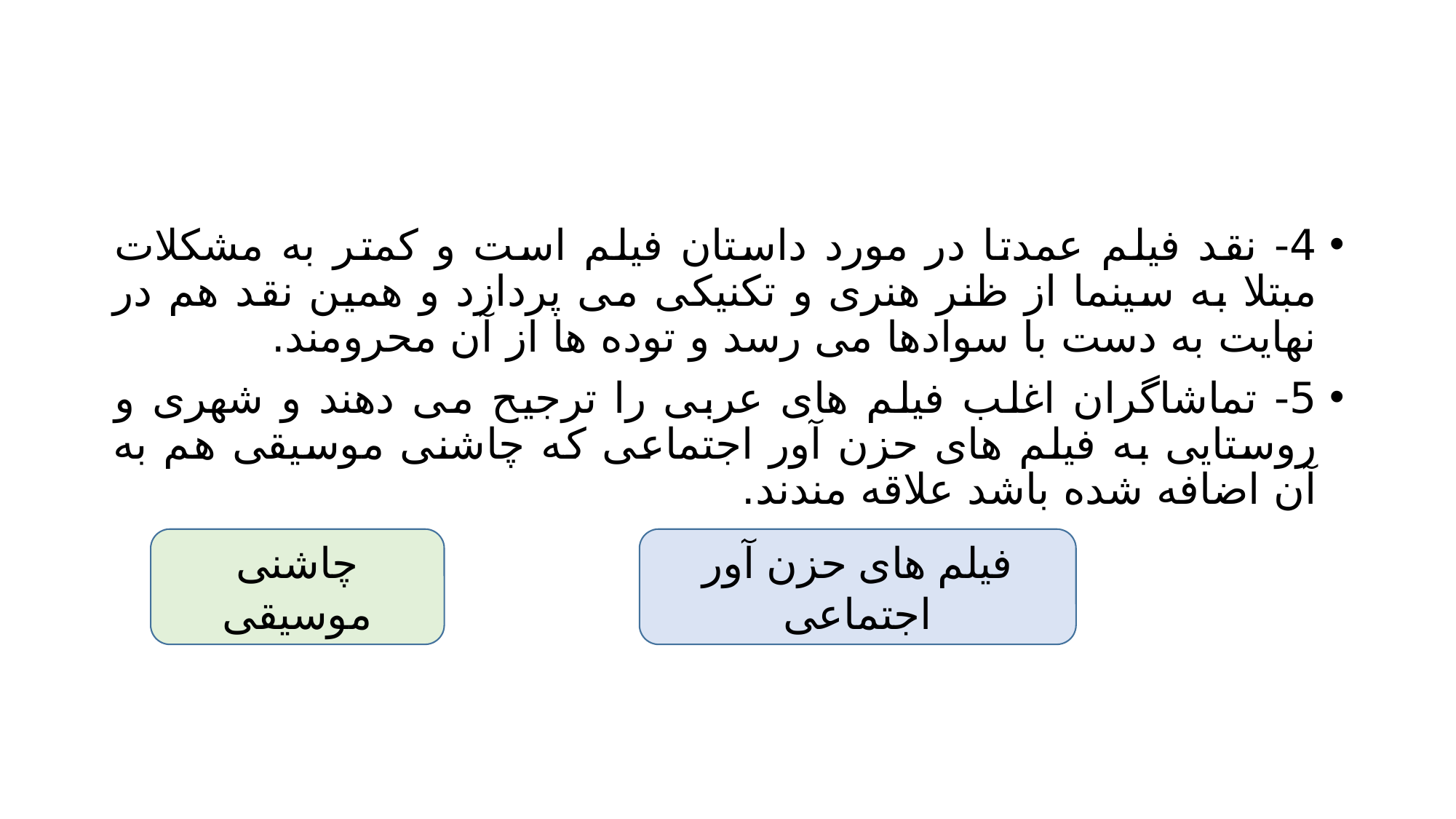

#
4- نقد فیلم عمدتا در مورد داستان فیلم است و کمتر به مشکلات مبتلا به سینما از ظنر هنری و تکنیکی می پردازد و همین نقد هم در نهایت به دست با سوادها می رسد و توده ها از آن محرومند.
5- تماشاگران اغلب فیلم های عربی را ترجیح می دهند و شهری و روستایی به فیلم های حزن آور اجتماعی که چاشنی موسیقی هم به آن اضافه شده باشد علاقه مندند.
چاشنی موسیقی
فیلم های حزن آور اجتماعی